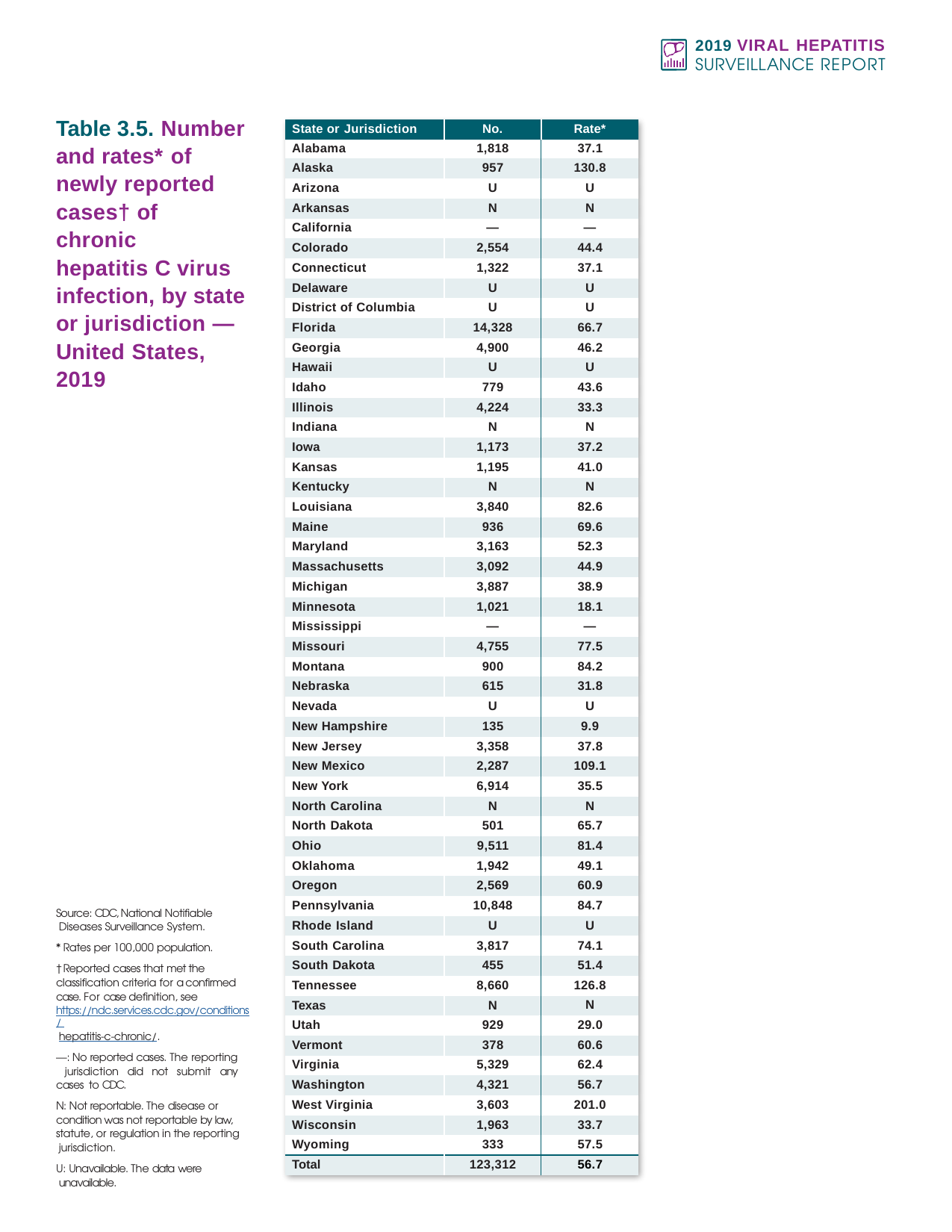

2019 VIRAL HEPATITIS
SURVEILLANCE REPORT

Table 3.5. Number  and rates* of
newly reported
cases† of chronic  hepatitis C virus
infection, by state  or jurisdiction —  United States,
2019
| State or Jurisdiction | No. | Rate\* |
| --- | --- | --- |
| Alabama | 1,818 | 37.1 |
| Alaska | 957 | 130.8 |
| Arizona | U | U |
| Arkansas | N | N |
| California | — | — |
| Colorado | 2,554 | 44.4 |
| Connecticut | 1,322 | 37.1 |
| Delaware | U | U |
| District of Columbia | U | U |
| Florida | 14,328 | 66.7 |
| Georgia | 4,900 | 46.2 |
| Hawaii | U | U |
| Idaho | 779 | 43.6 |
| Illinois | 4,224 | 33.3 |
| Indiana | N | N |
| Iowa | 1,173 | 37.2 |
| Kansas | 1,195 | 41.0 |
| Kentucky | N | N |
| Louisiana | 3,840 | 82.6 |
| Maine | 936 | 69.6 |
| Maryland | 3,163 | 52.3 |
| Massachusetts | 3,092 | 44.9 |
| Michigan | 3,887 | 38.9 |
| Minnesota | 1,021 | 18.1 |
| Mississippi | — | — |
| Missouri | 4,755 | 77.5 |
| Montana | 900 | 84.2 |
| Nebraska | 615 | 31.8 |
| Nevada | U | U |
| New Hampshire | 135 | 9.9 |
| New Jersey | 3,358 | 37.8 |
| New Mexico | 2,287 | 109.1 |
| New York | 6,914 | 35.5 |
| North Carolina | N | N |
| North Dakota | 501 | 65.7 |
| Ohio | 9,511 | 81.4 |
| Oklahoma | 1,942 | 49.1 |
| Oregon | 2,569 | 60.9 |
| Pennsylvania | 10,848 | 84.7 |
| Rhode Island | U | U |
| South Carolina | 3,817 | 74.1 |
| South Dakota | 455 | 51.4 |
| Tennessee | 8,660 | 126.8 |
| Texas | N | N |
| Utah | 929 | 29.0 |
| Vermont | 378 | 60.6 |
| Virginia | 5,329 | 62.4 |
| Washington | 4,321 | 56.7 |
| West Virginia | 3,603 | 201.0 |
| Wisconsin | 1,963 | 33.7 |
| Wyoming | 333 | 57.5 |
| Total | 123,312 | 56.7 |
Source: CDC, National Notifiable  Diseases Surveillance System.
* Rates per 100,000 population.
† Reported cases that met the  classification criteria for a confirmed  case. For case definition, see  https://ndc.services.cdc.gov/conditions/  hepatitis-c-chronic/.
—: No reported cases. The reporting  jurisdiction did not submit any cases  to CDC.
N: Not reportable. The disease or  condition was not reportable by law,  statute, or regulation in the reporting  jurisdiction.
U: Unavailable. The data were  unavailable.